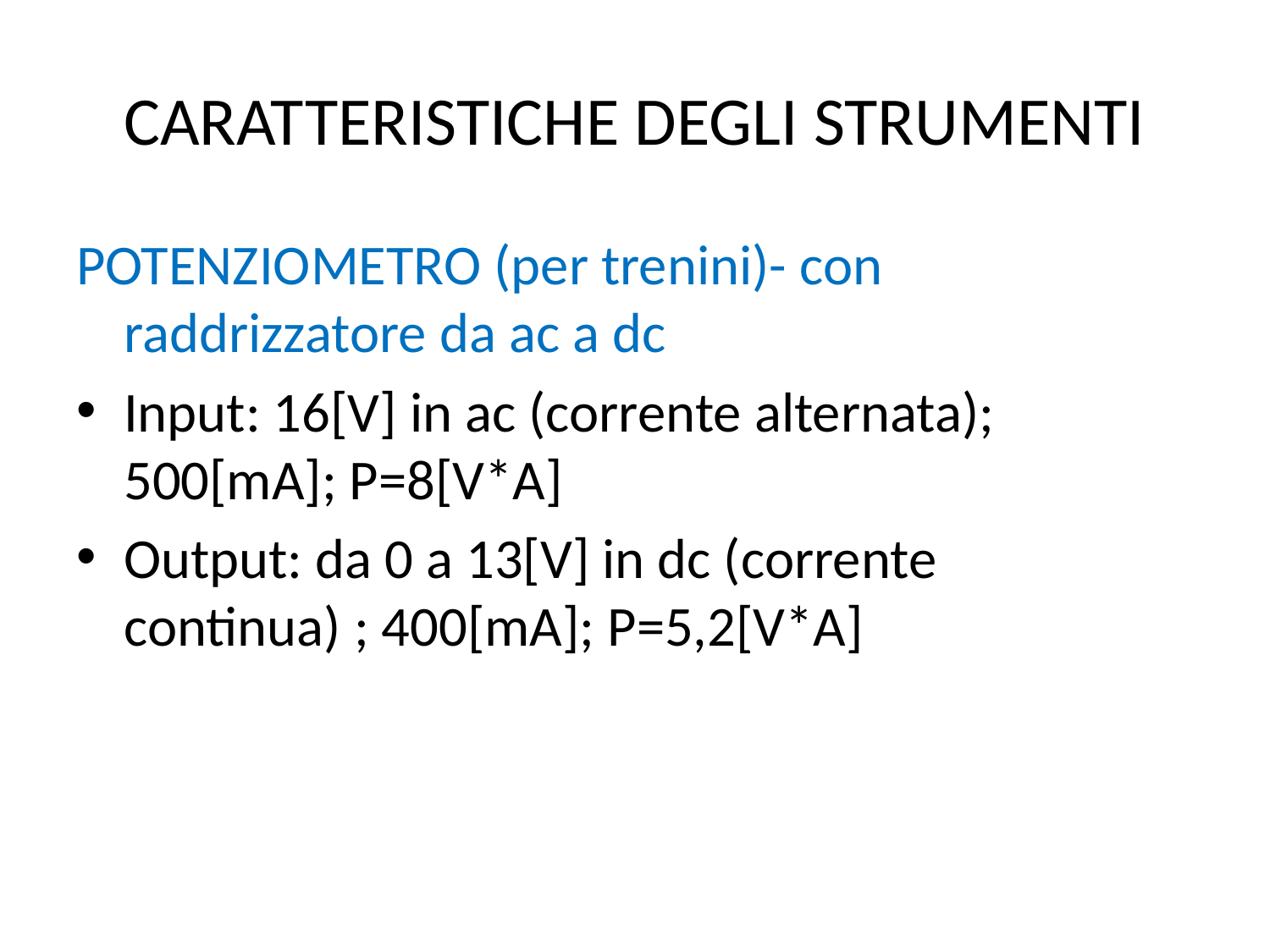

# CARATTERISTICHE DEGLI STRUMENTI
POTENZIOMETRO (per trenini)- con raddrizzatore da ac a dc
Input: 16[V] in ac (corrente alternata); 500[mA]; P=8[V*A]
Output: da 0 a 13[V] in dc (corrente continua) ; 400[mA]; P=5,2[V*A]